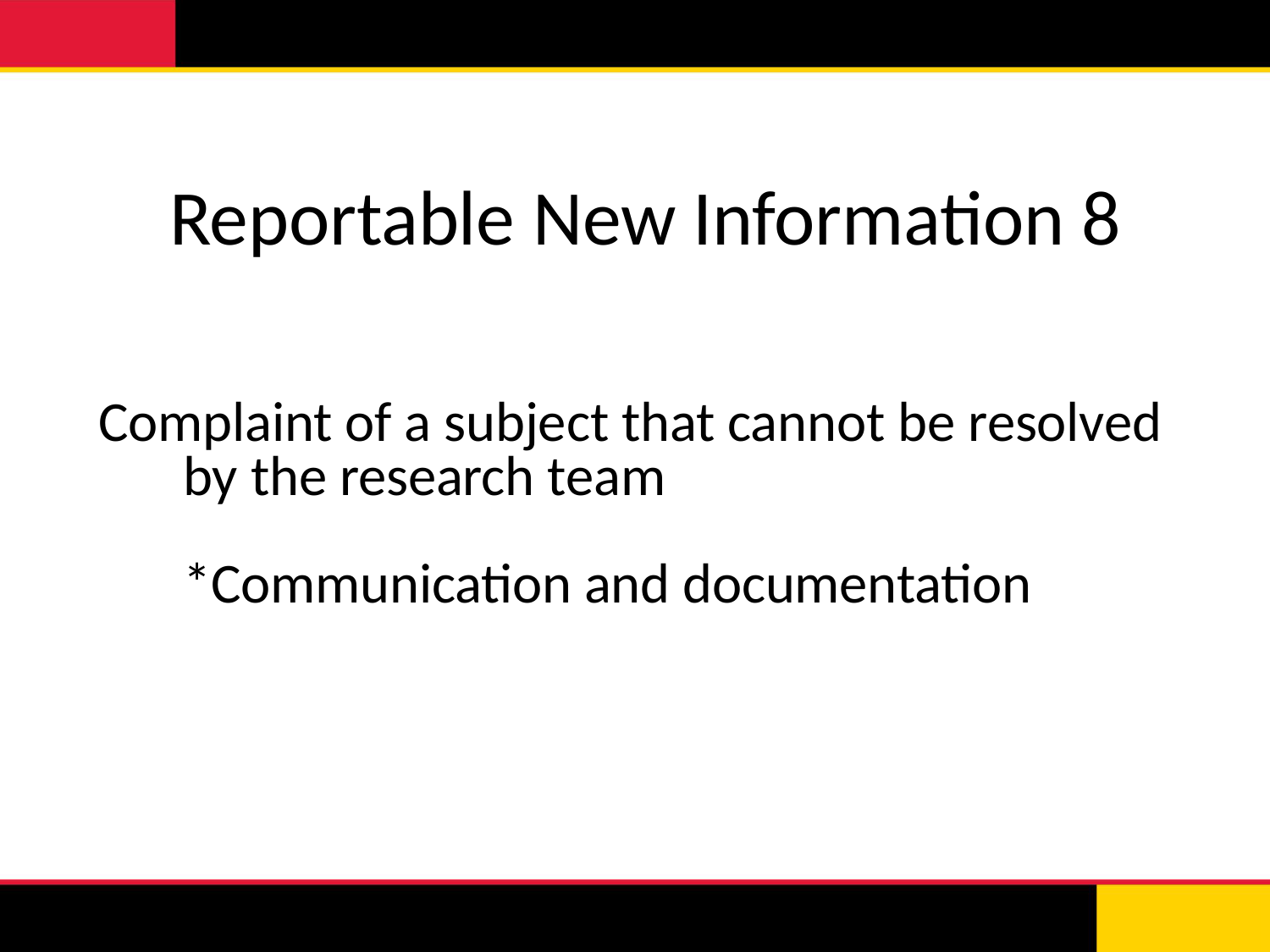

# Reportable New Information 8
Complaint of a subject that cannot be resolved
by the research team

*Communication and documentation